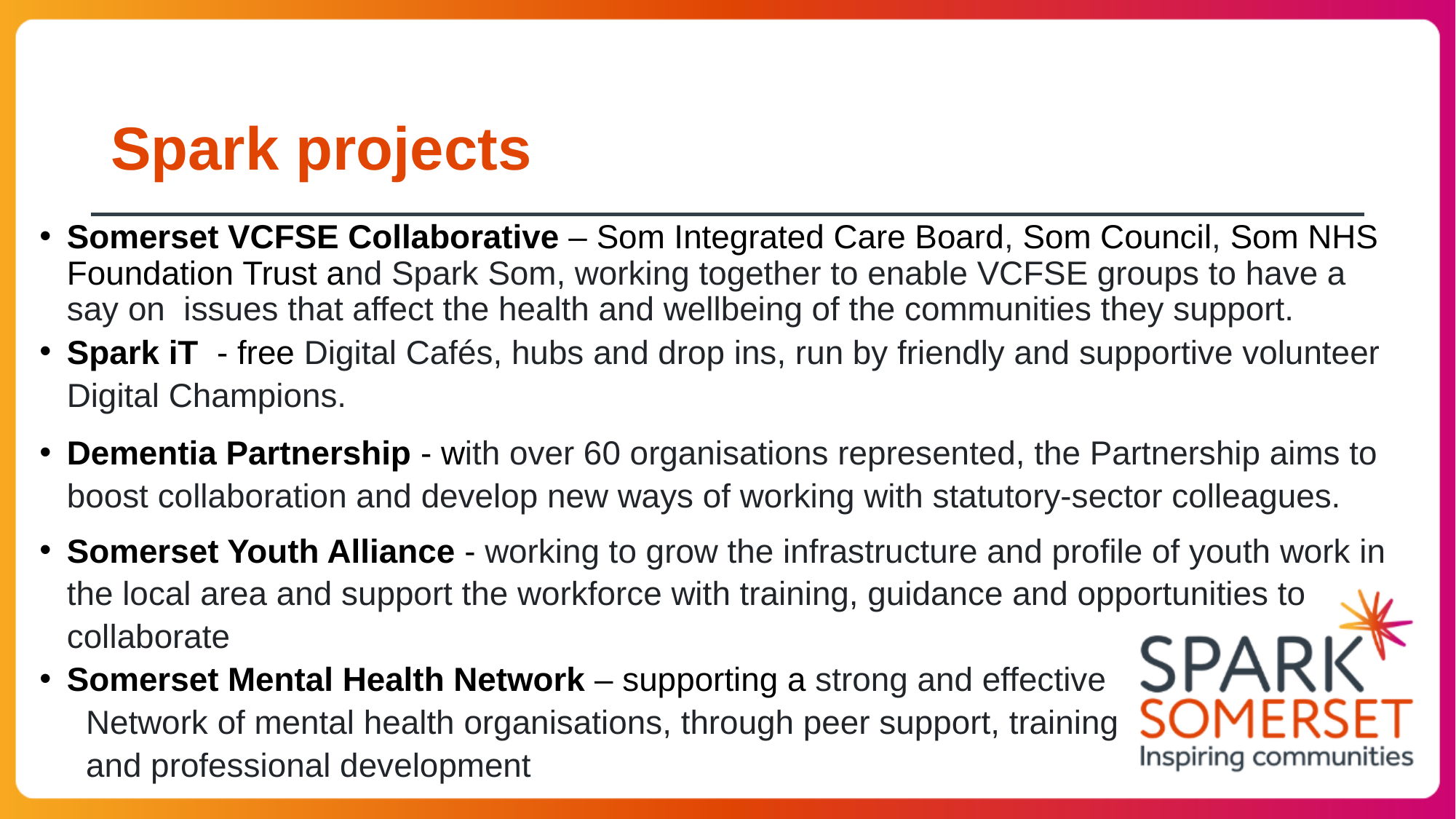

# Spark projects
Somerset VCFSE Collaborative – Som Integrated Care Board, Som Council, Som NHS Foundation Trust and Spark Som, working together to enable VCFSE groups to have a say on  issues that affect the health and wellbeing of the communities they support.
Spark iT  - free Digital Cafés, hubs and drop ins, run by friendly and supportive volunteer Digital Champions.
Dementia Partnership - with over 60 organisations represented, the Partnership aims to boost collaboration and develop new ways of working with statutory-sector colleagues.
Somerset Youth Alliance - working to grow the infrastructure and profile of youth work in the local area and support the workforce with training, guidance and opportunities to collaborate
Somerset Mental Health Network – supporting a strong and effective
     Network of mental health organisations, through peer support, training
     and professional development